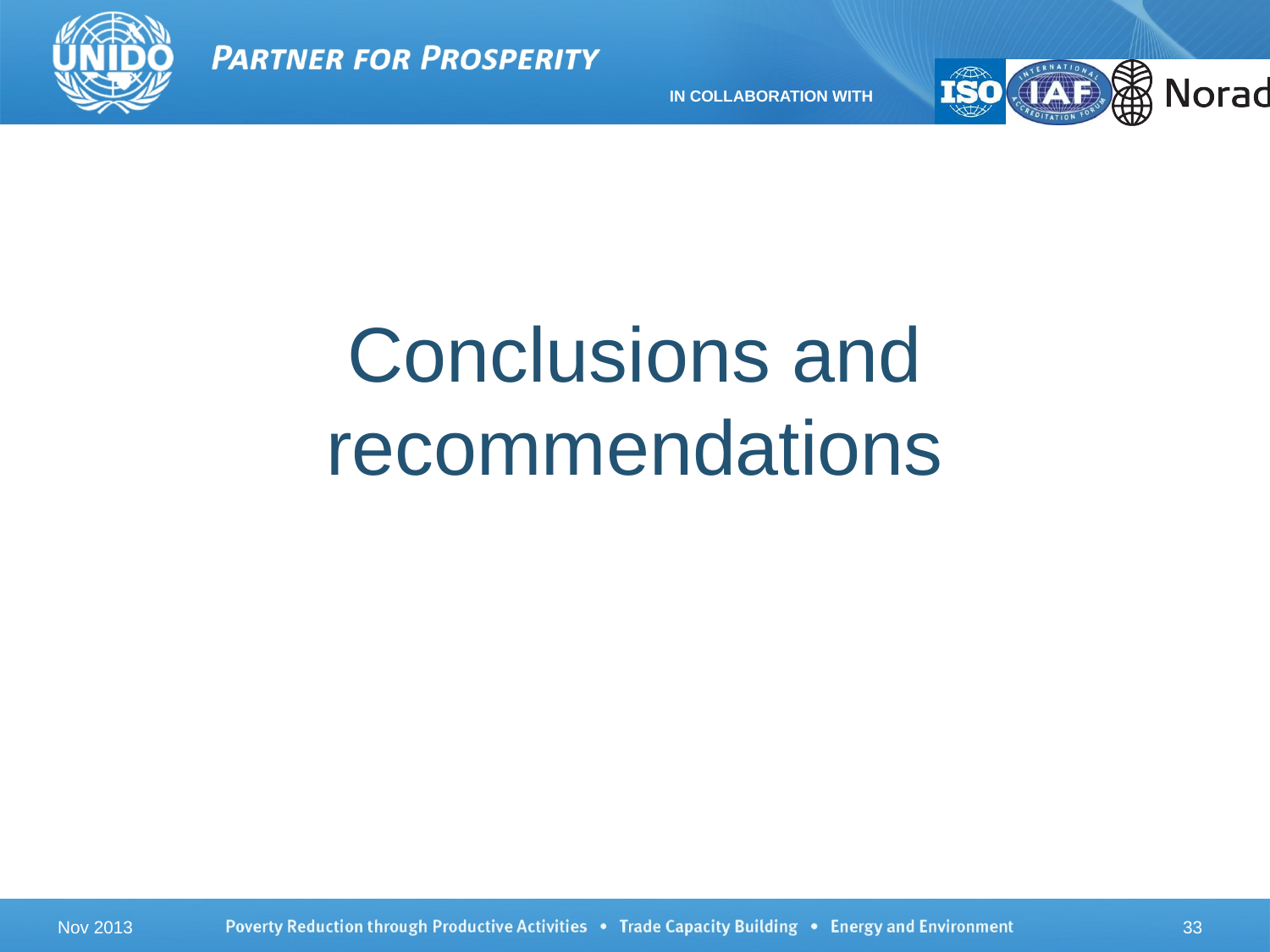

# Conclusions and recommendations

Nov 2013
33